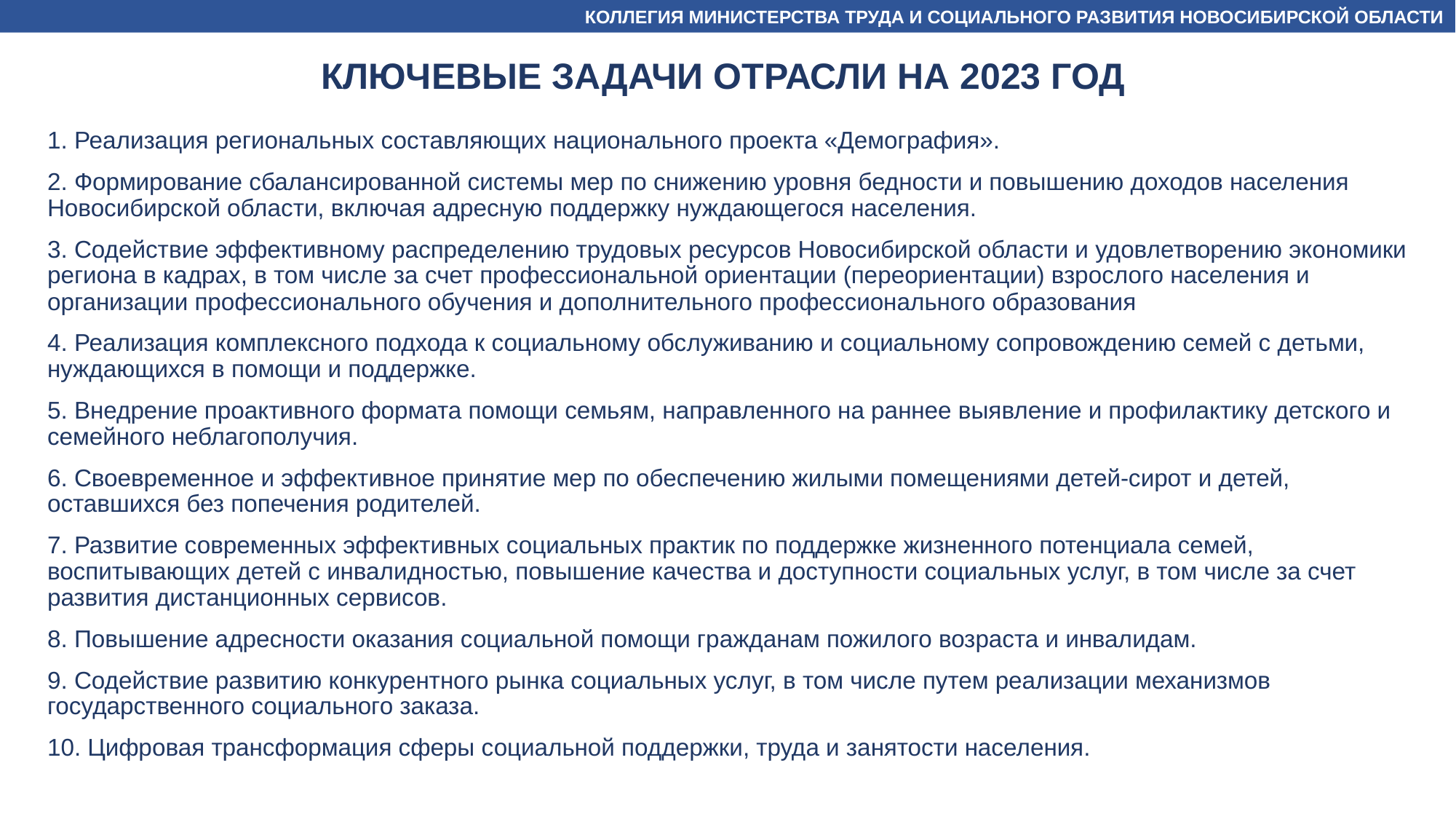

КОЛЛЕГИЯ МИНИСТЕРСТВА ТРУДА И СОЦИАЛЬНОГО РАЗВИТИЯ НОВОСИБИРСКОЙ ОБЛАСТИ
# КЛЮЧЕВЫЕ ЗАДАЧИ ОТРАСЛИ НА 2023 ГОД
1. Реализация региональных составляющих национального проекта «Демография».
2. Формирование сбалансированной системы мер по снижению уровня бедности и повышению доходов населения Новосибирской области, включая адресную поддержку нуждающегося населения.
3. Содействие эффективному распределению трудовых ресурсов Новосибирской области и удовлетворению экономики региона в кадрах, в том числе за счет профессиональной ориентации (переориентации) взрослого населения и организации профессионального обучения и дополнительного профессионального образования
4. Реализация комплексного подхода к социальному обслуживанию и социальному сопровождению семей с детьми, нуждающихся в помощи и поддержке.
5. Внедрение проактивного формата помощи семьям, направленного на раннее выявление и профилактику детского и семейного неблагополучия.
6. Своевременное и эффективное принятие мер по обеспечению жилыми помещениями детей-сирот и детей, оставшихся без попечения родителей.
7. Развитие современных эффективных социальных практик по поддержке жизненного потенциала семей, воспитывающих детей с инвалидностью, повышение качества и доступности социальных услуг, в том числе за счет развития дистанционных сервисов.
8. Повышение адресности оказания социальной помощи гражданам пожилого возраста и инвалидам.
9. Содействие развитию конкурентного рынка социальных услуг, в том числе путем реализации механизмов государственного социального заказа.
10. Цифровая трансформация сферы социальной поддержки, труда и занятости населения.